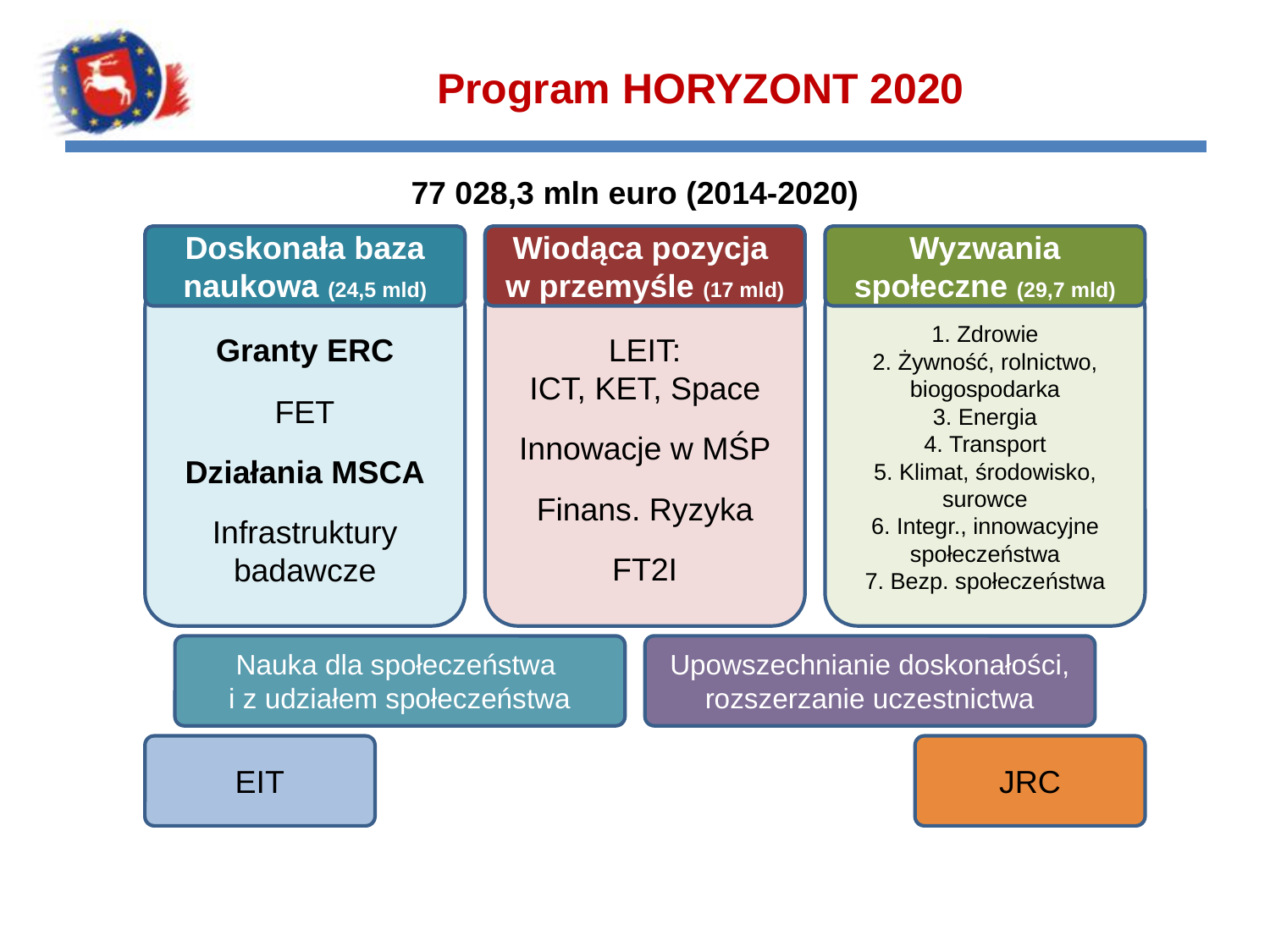

# Program HORYZONT 2020
77 028,3 mln euro (2014-2020)
Doskonała baza naukowa (24,5 mld)
Wiodąca pozycja
w przemyśle (17 mld)
Wyzwania społeczne (29,7 mld)

Granty ERC

FET

Działania MSCA

Infrastruktury badawcze

LEIT:
ICT, KET, Space

Innowacje w MŚP

Finans. Ryzyka

FT2I

1. Zdrowie
2. Żywność, rolnictwo, biogospodarka
3. Energia
4. Transport
5. Klimat, środowisko, surowce
6. Integr., innowacyjne społeczeństwa
7. Bezp. społeczeństwa
Nauka dla społeczeństwa
i z udziałem społeczeństwa
Upowszechnianie doskonałości, rozszerzanie uczestnictwa
EIT
JRC